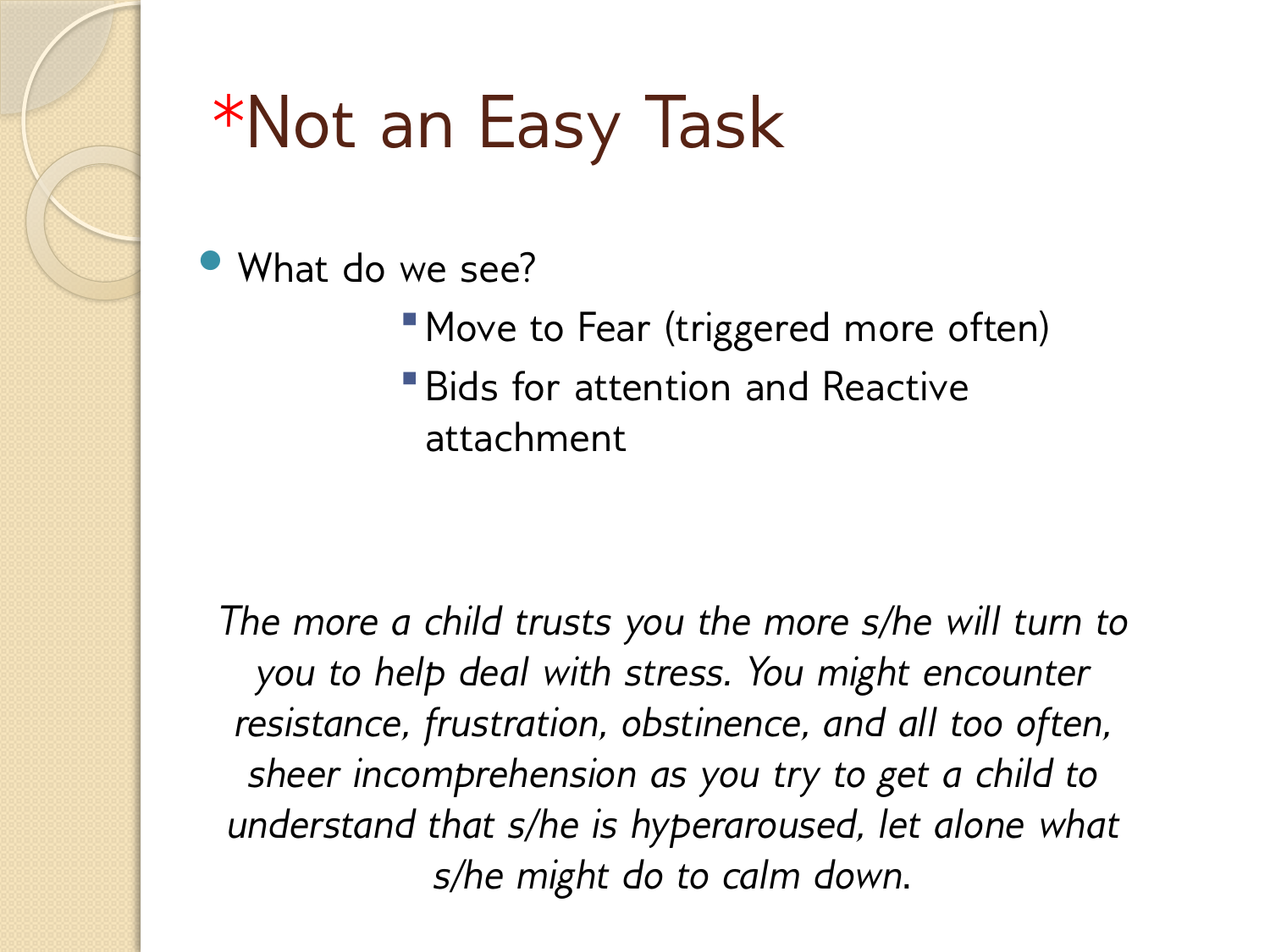

# *Not an Easy Task
What do we see?
Move to Fear (triggered more often)
Bids for attention and Reactive attachment

The more a child trusts you the more s/he will turn to you to help deal with stress. You might encounter resistance, frustration, obstinence, and all too often, sheer incomprehension as you try to get a child to understand that s/he is hyperaroused, let alone what s/he might do to calm down.